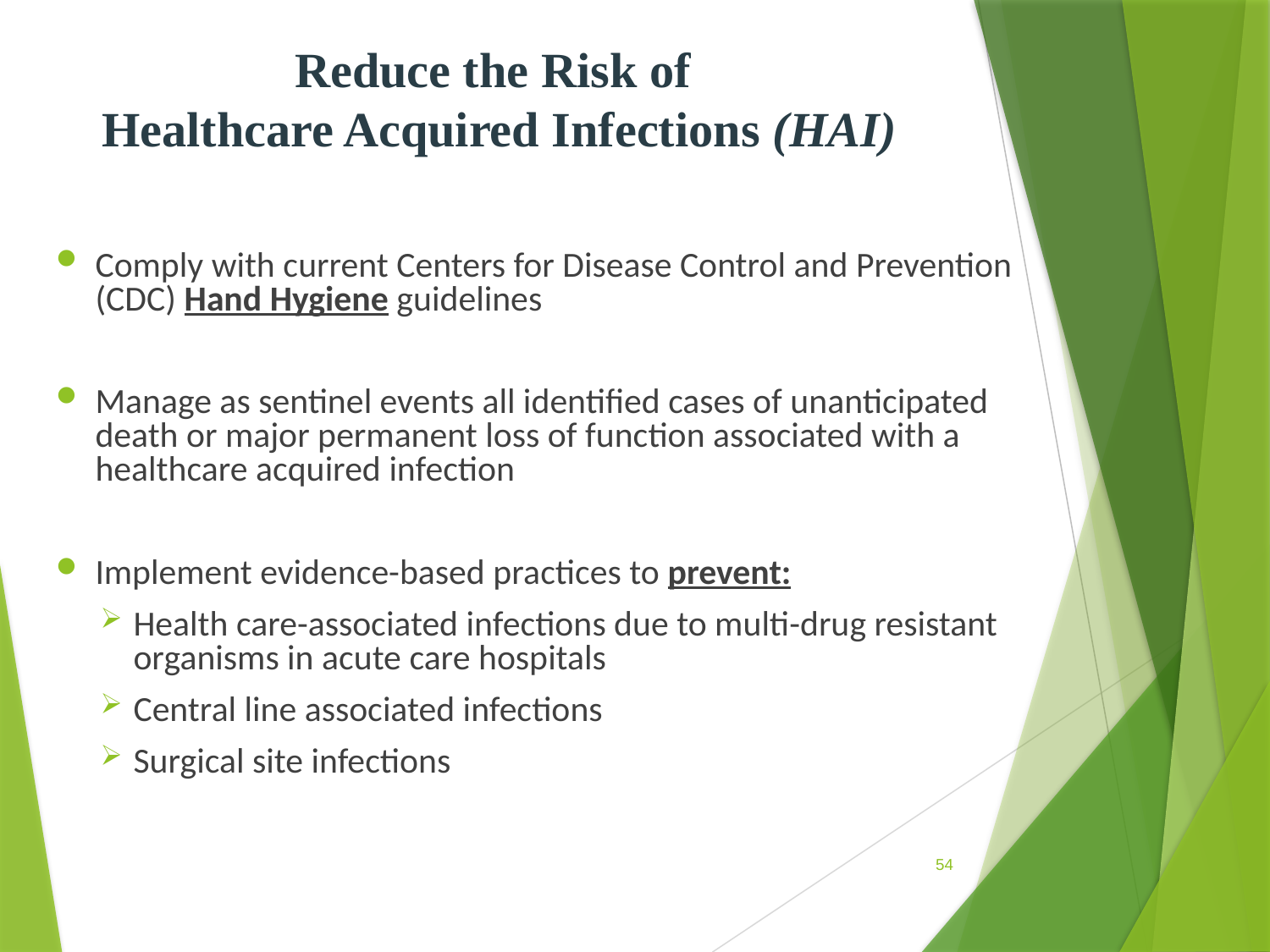

# Reduce the Risk of Healthcare Acquired Infections (HAI)
Comply with current Centers for Disease Control and Prevention (CDC) Hand Hygiene guidelines

Manage as sentinel events all identified cases of unanticipated death or major permanent loss of function associated with a healthcare acquired infection

Implement evidence-based practices to prevent:
Health care-associated infections due to multi-drug resistant organisms in acute care hospitals
Central line associated infections
Surgical site infections
54